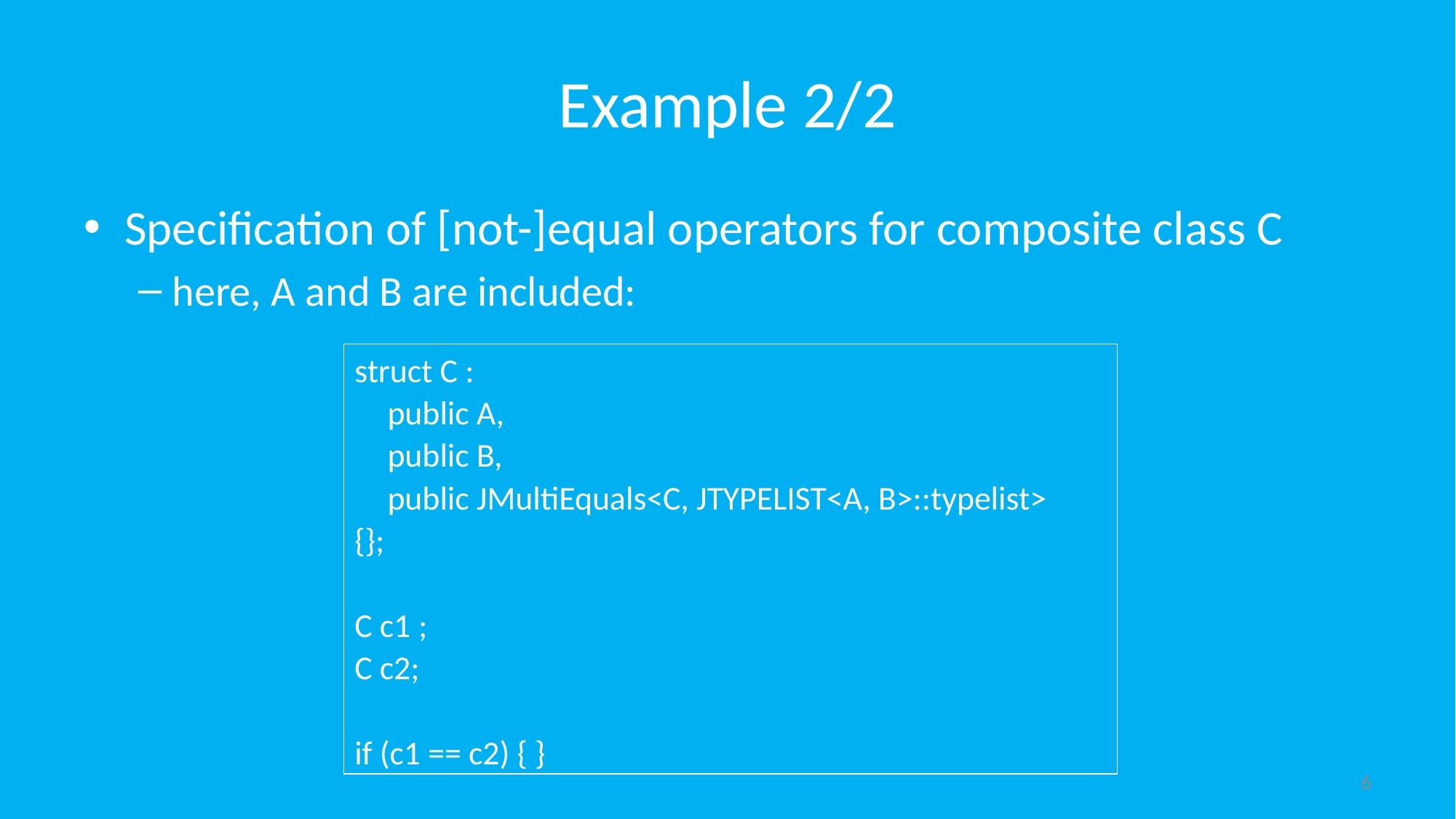

# Example 2/2
Specification of [not-]equal operators for composite class C
here, A and B are included:
struct C :
	public A,
	public B,
	public JMultiEquals<C, JTYPELIST<A, B>::typelist>
{};

C c1	;
C c2;

if (c1 == c2) { }
6